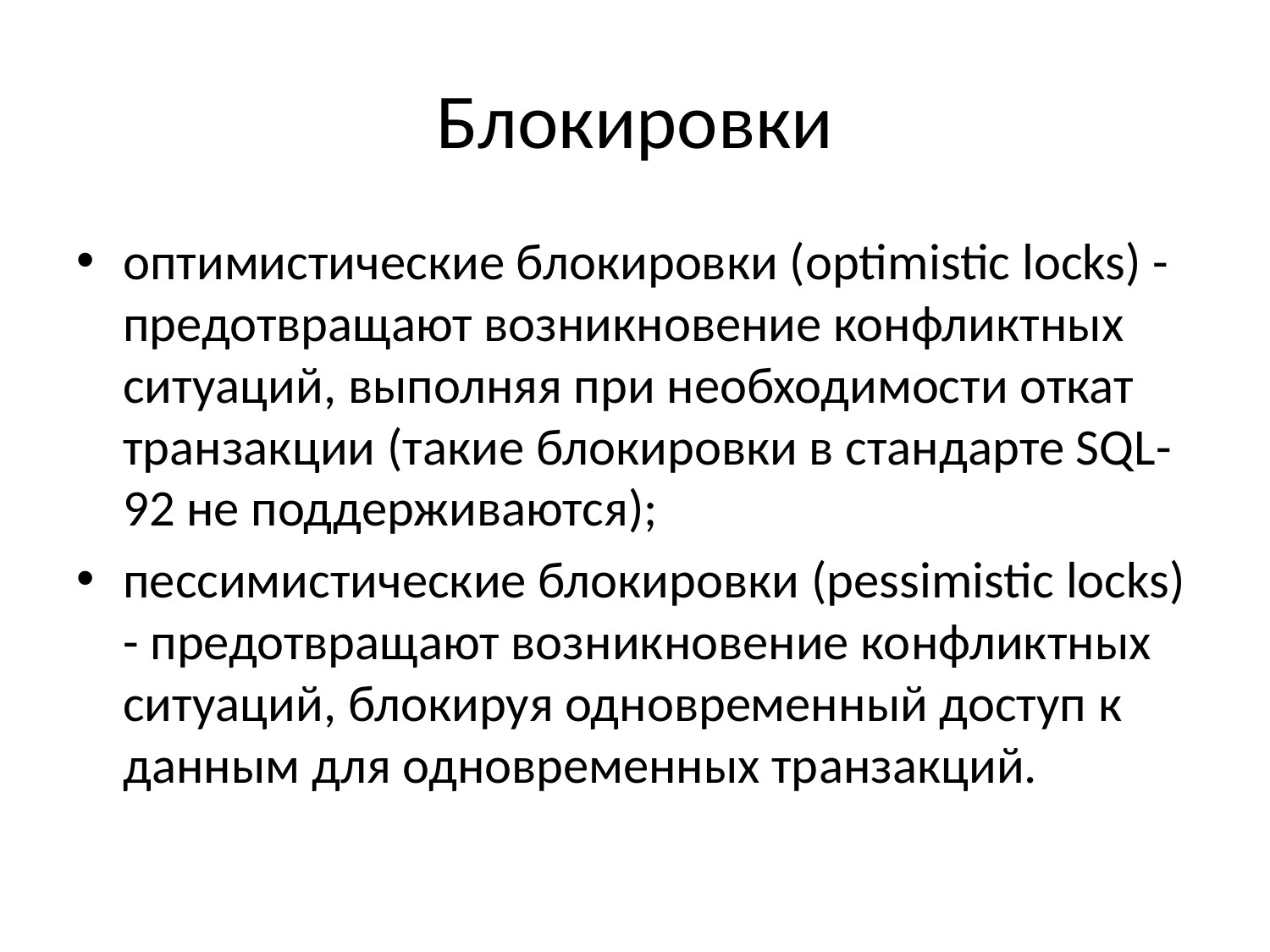

# Блокировки
оптимистические блокировки (optimistic locks) - предотвращают возникновение конфликтных ситуаций, выполняя при необходимости откат транзакции (такие блокировки в стандарте SQL-92 не поддерживаются);
пессимистические блокировки (pessimistic locks) - предотвращают возникновение конфликтных ситуаций, блокируя одновременный доступ к данным для одновременных транзакций.